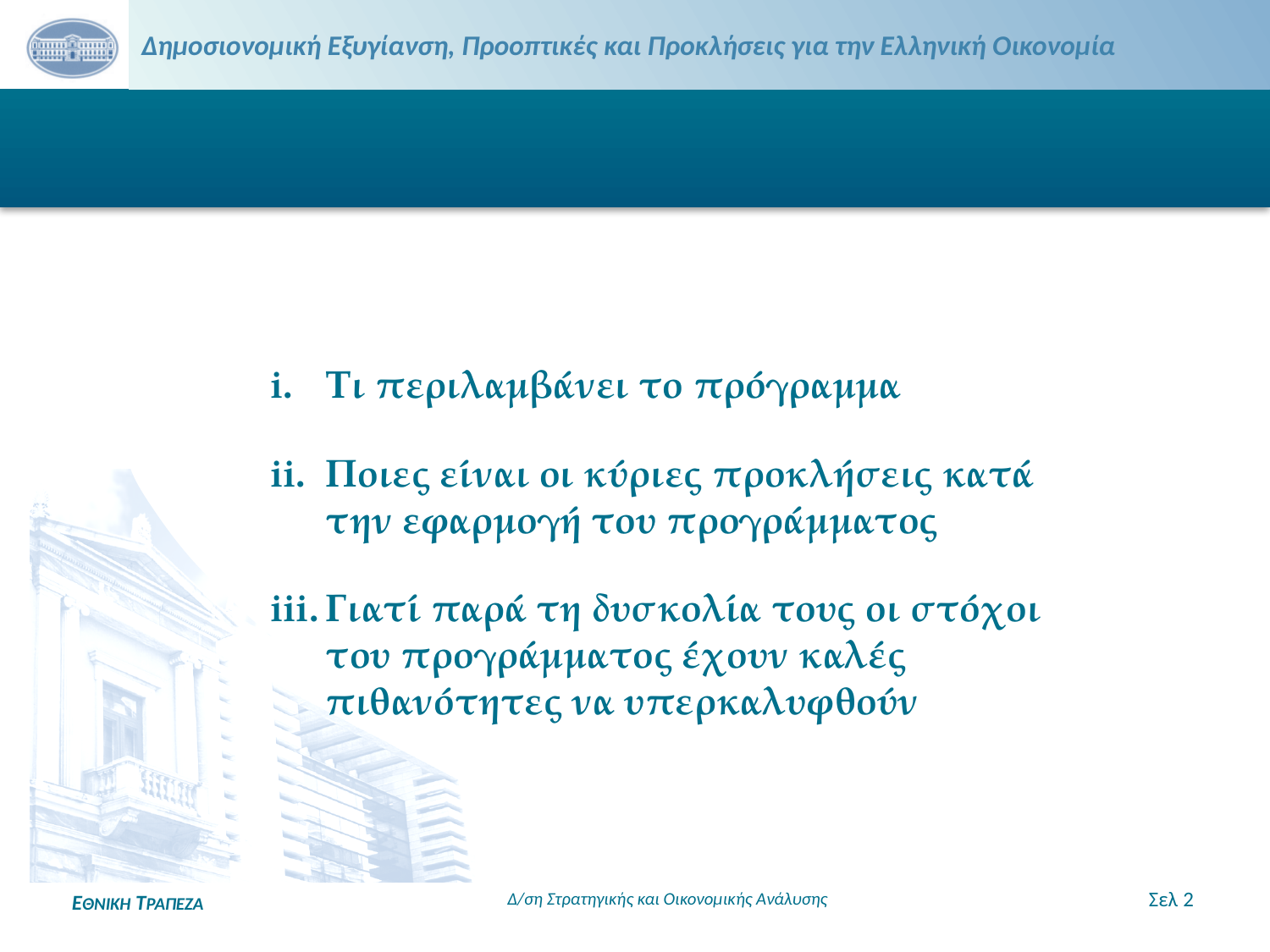

#

Τι περιλαμβάνει το πρόγραμμα

Ποιες είναι οι κύριες προκλήσεις κατά την εφαρμογή του προγράμματος

Γιατί παρά τη δυσκολία τους οι στόχοι του προγράμματος έχουν καλές πιθανότητες να υπερκαλυφθούν

Δ/ση Στρατηγικής και Οικονομικής Ανάλυσης
Σελ 2